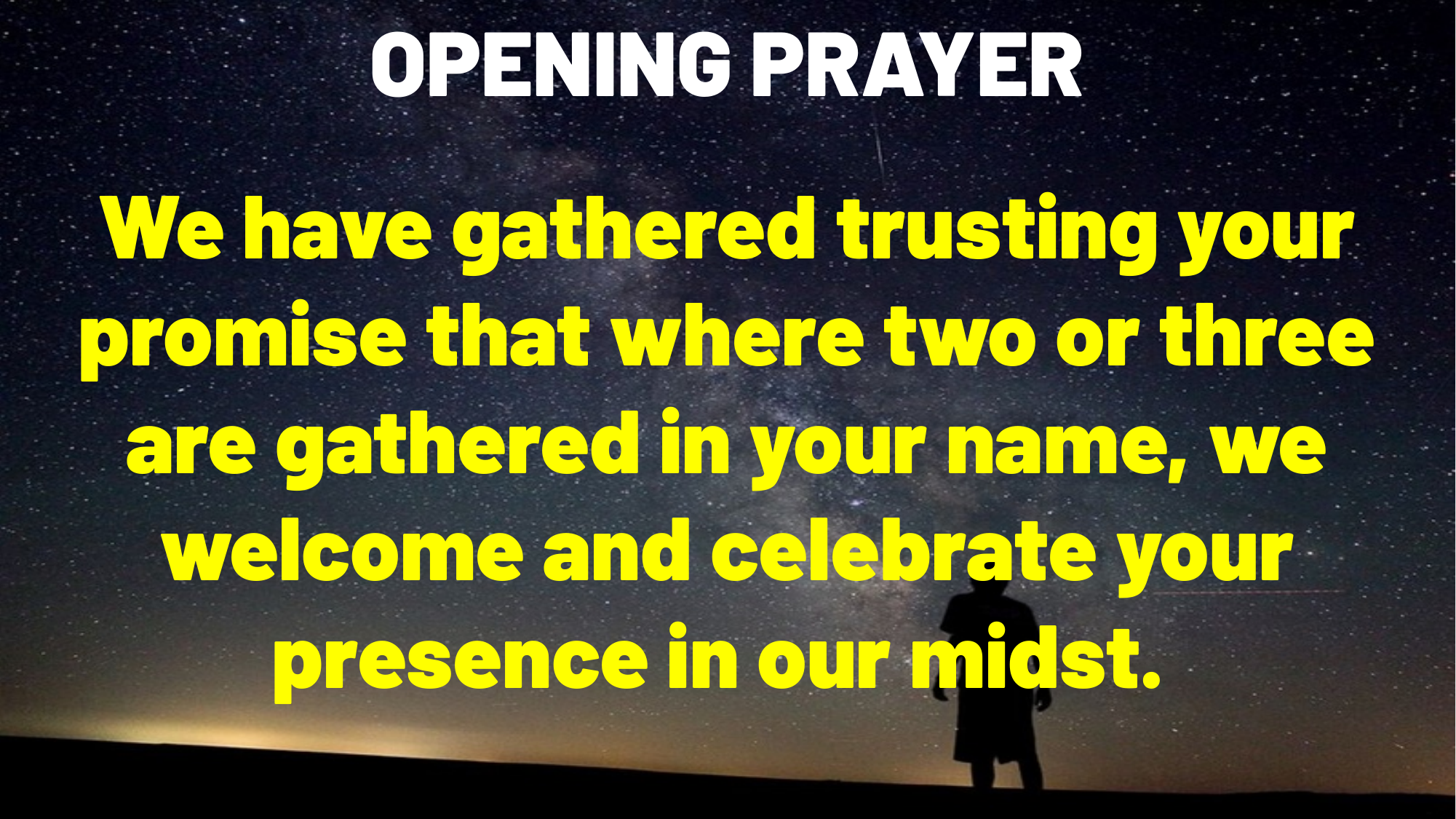

OPENING PRAYER

We have gathered trusting your promise that where two or three are gathered in your name, we welcome and celebrate your presence in our midst.